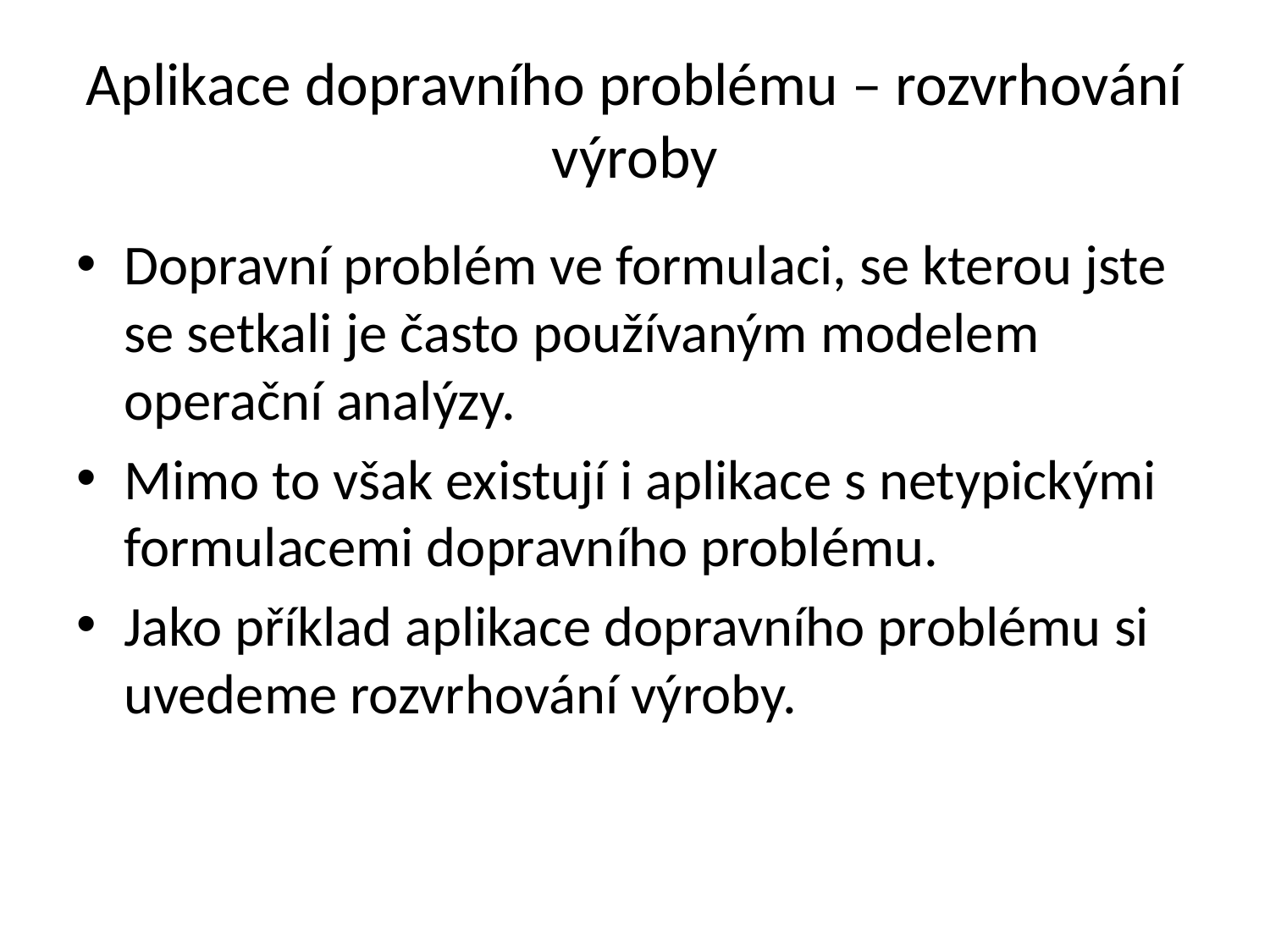

# Aplikace dopravního problému – rozvrhování výroby
Dopravní problém ve formulaci, se kterou jste se setkali je často používaným modelem operační analýzy.
Mimo to však existují i aplikace s netypickými formulacemi dopravního problému.
Jako příklad aplikace dopravního problému si uvedeme rozvrhování výroby.